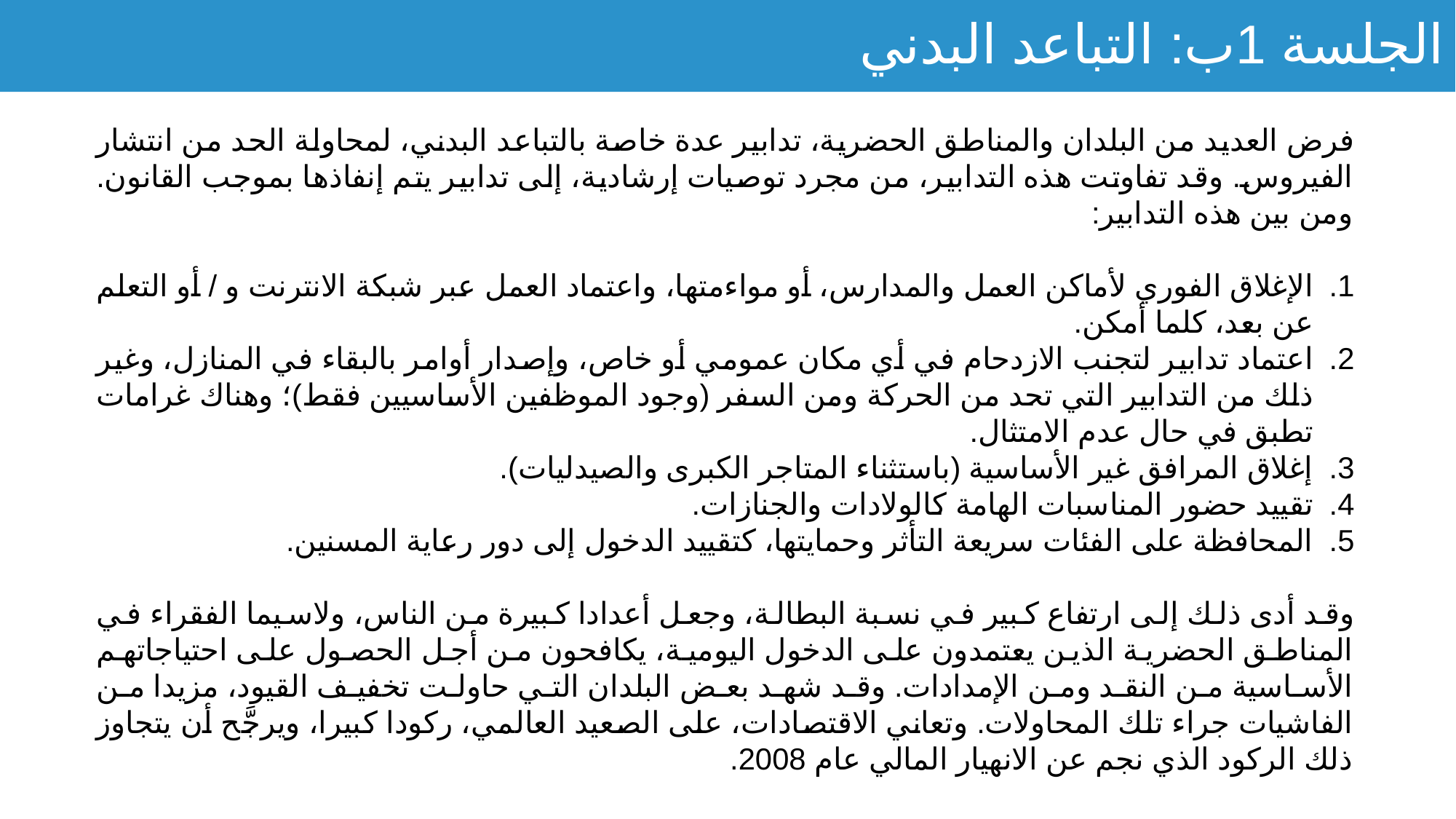

# الجلسة 1ب: التباعد البدني
فرض العديد من البلدان والمناطق الحضرية، تدابير عدة خاصة بالتباعد البدني، لمحاولة الحد من انتشار الفيروس. وقد تفاوتت هذه التدابير، من مجرد توصيات إرشادية، إلى تدابير يتم إنفاذها بموجب القانون. ومن بين هذه التدابير:

الإغلاق الفوري لأماكن العمل والمدارس، أو مواءمتها، واعتماد العمل عبر شبكة الانترنت و / أو التعلم عن بعد، كلما أمكن.
اعتماد تدابير لتجنب الازدحام في أي مكان عمومي أو خاص، وإصدار أوامر بالبقاء في المنازل، وغير ذلك من التدابير التي تحد من الحركة ومن السفر (وجود الموظفين الأساسيين فقط)؛ وهناك غرامات تطبق في حال عدم الامتثال.
إغلاق المرافق غير الأساسية (باستثناء المتاجر الكبرى والصيدليات).
تقييد حضور المناسبات الهامة كالولادات والجنازات.
المحافظة على الفئات سريعة التأثر وحمايتها، كتقييد الدخول إلى دور رعاية المسنين.

وقد أدى ذلك إلى ارتفاع كبير في نسبة البطالة، وجعل أعدادا كبيرة من الناس، ولاسيما الفقراء في المناطق الحضرية الذين يعتمدون على الدخول اليومية، يكافحون من أجل الحصول على احتياجاتهم الأساسية من النقد ومن الإمدادات. وقد شهد بعض البلدان التي حاولت تخفيف القيود، مزيدا من الفاشيات جراء تلك المحاولات. وتعاني الاقتصادات، على الصعيد العالمي، ركودا كبيرا، ويرجَّح أن يتجاوز ذلك الركود الذي نجم عن الانهيار المالي عام 2008.